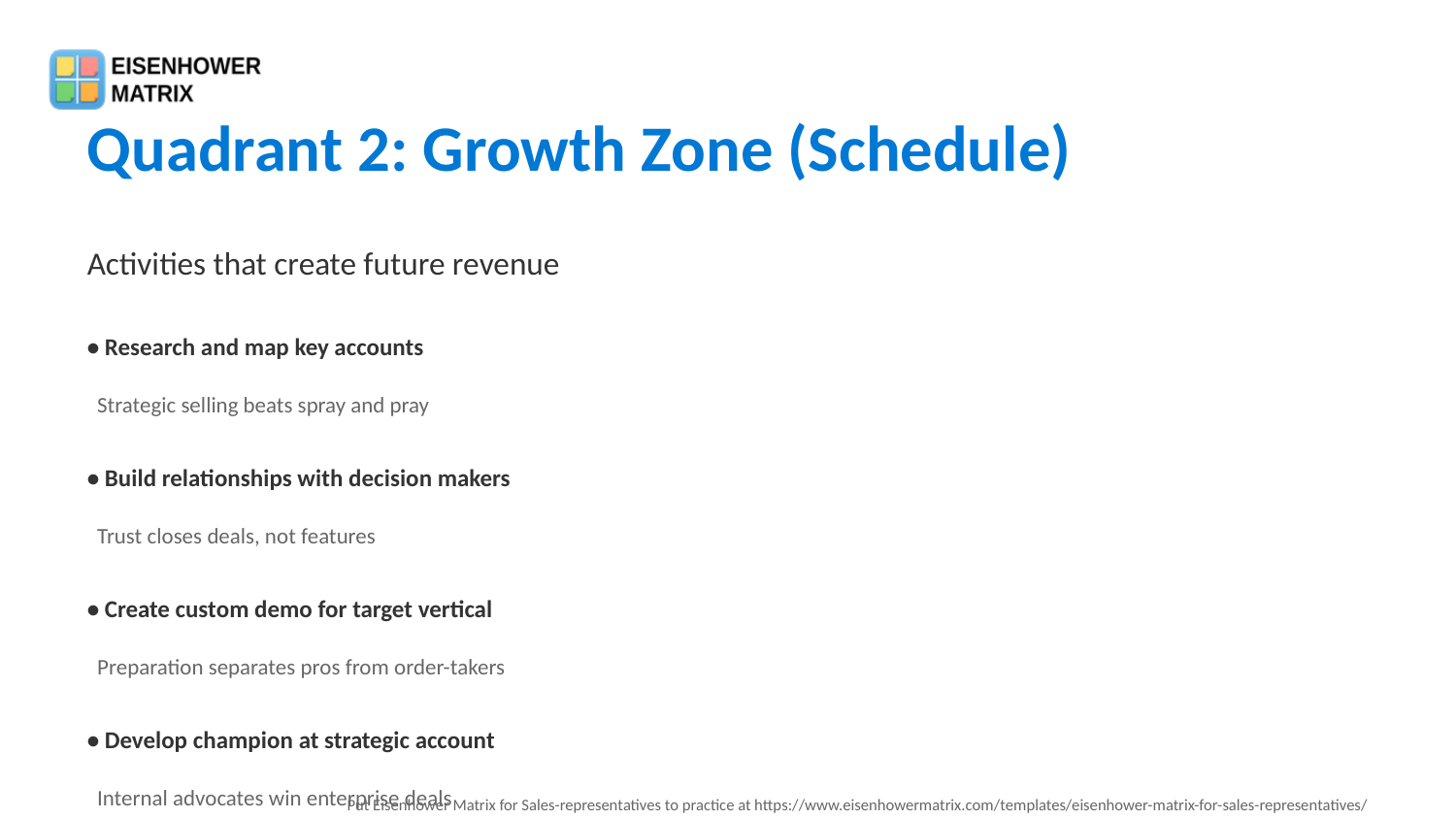

Quadrant 2: Growth Zone (Schedule)
Activities that create future revenue
• Research and map key accounts
  Strategic selling beats spray and pray
• Build relationships with decision makers
  Trust closes deals, not features
• Create custom demo for target vertical
  Preparation separates pros from order-takers
• Develop champion at strategic account
  Internal advocates win enterprise deals